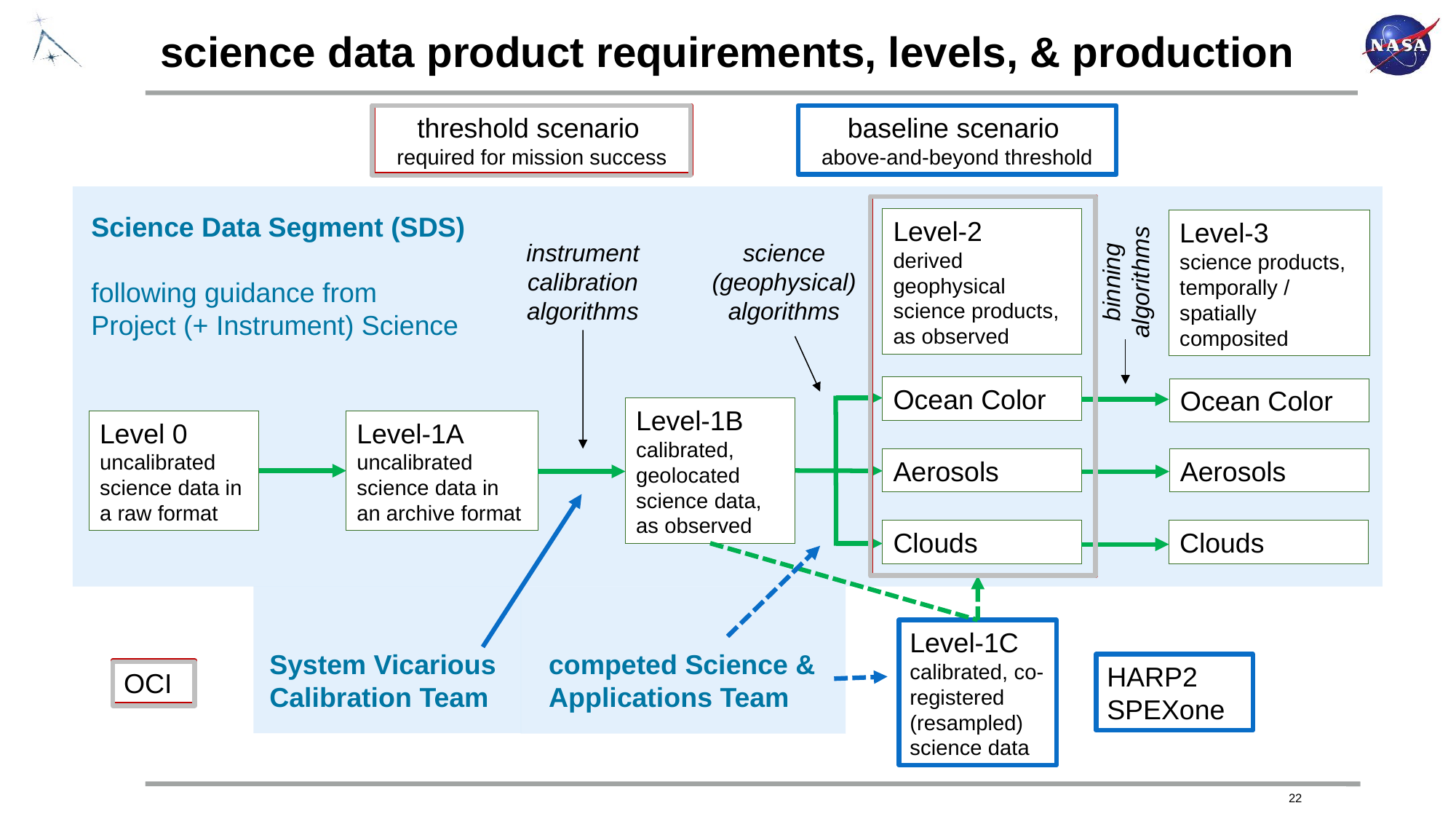

# science data product requirements, levels, & production

threshold scenario
required for mission success
baseline scenario
above-and-beyond threshold

Science Data Segment (SDS)
following guidance from Project (+ Instrument) Science
Level-2
derived geophysical science products, as observed
Level-3
science products, temporally / spatially composited
instrument
calibration
algorithms
science (geophysical)
algorithms
binning algorithms
Ocean Color
Ocean Color
Level-1B
calibrated, geolocated science data, as observed
Level-1A
uncalibrated science data in an archive format
Level 0
uncalibrated science data in a raw format
Aerosols
Aerosols
Clouds
Clouds

Level-1C
calibrated, co-registered (resampled) science data
System Vicarious Calibration Team
competed Science & Applications Team
HARP2
SPEXone
OCI